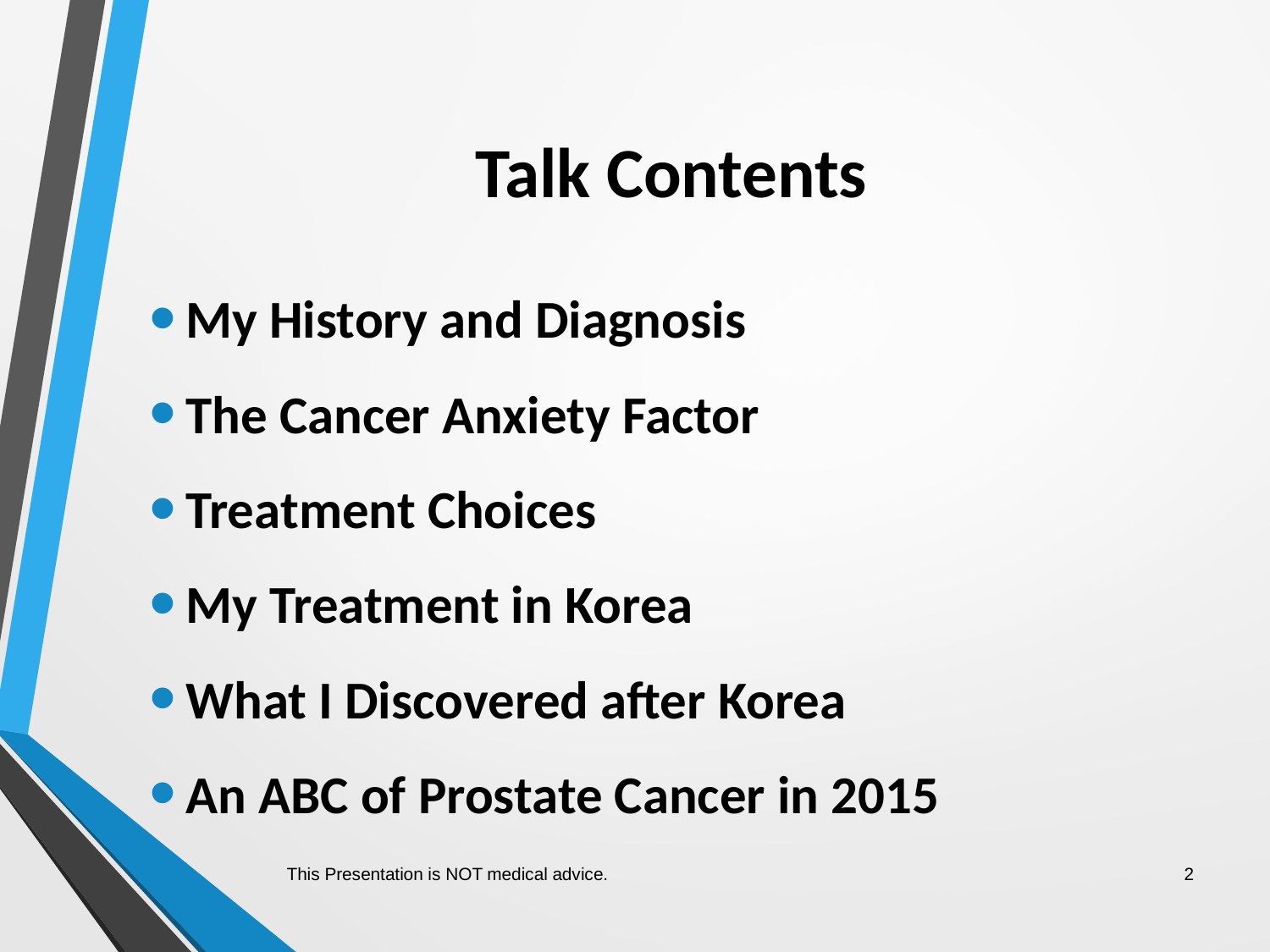

# Talk Contents
My History and Diagnosis
The Cancer Anxiety Factor
Treatment Choices
My Treatment in Korea
What I Discovered after Korea
An ABC of Prostate Cancer in 2015

This Presentation is NOT medical advice.
2